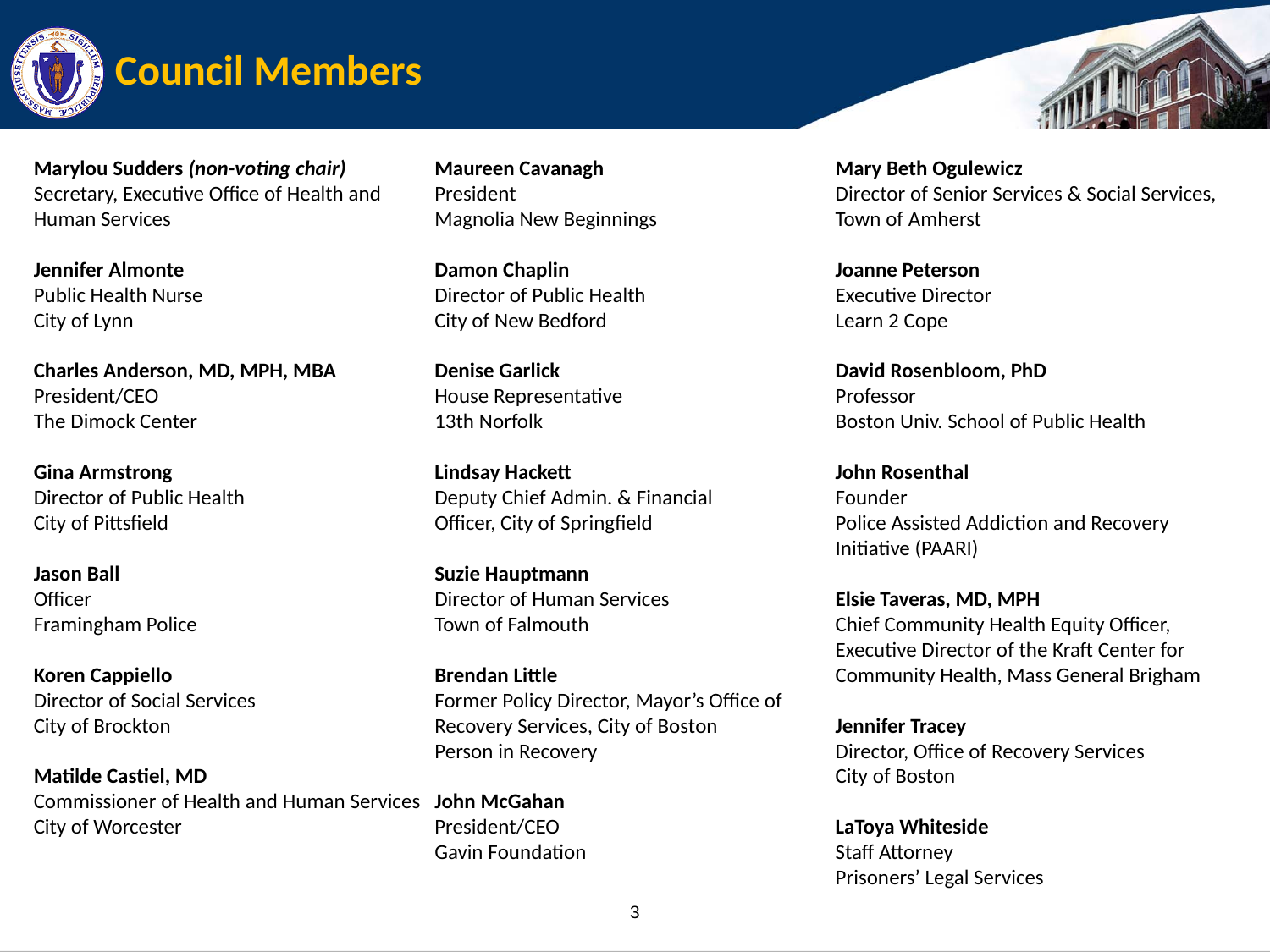

# Council Members
Marylou Sudders (non-voting chair)
Secretary, Executive Office of Health and Human Services

Jennifer Almonte
Public Health Nurse
City of Lynn

Charles Anderson, MD, MPH, MBA
President/CEO
The Dimock Center

Gina Armstrong
Director of Public Health
City of Pittsfield

Jason Ball
Officer
Framingham Police

Koren Cappiello
Director of Social Services
City of Brockton

Matilde Castiel, MD
Commissioner of Health and Human Services
City of Worcester

Maureen Cavanagh
President
Magnolia New Beginnings

Damon Chaplin
Director of Public Health
City of New Bedford

Denise Garlick
House Representative
13th Norfolk

Lindsay Hackett
Deputy Chief Admin. & Financial
Officer, City of Springfield

Suzie Hauptmann
Director of Human Services
Town of Falmouth

Brendan Little
Former Policy Director, Mayor’s Office of Recovery Services, City of Boston
Person in Recovery

John McGahan
President/CEO
Gavin Foundation

Mary Beth Ogulewicz
Director of Senior Services & Social Services, Town of Amherst

Joanne Peterson
Executive Director
Learn 2 Cope

David Rosenbloom, PhD
Professor
Boston Univ. School of Public Health

John Rosenthal
Founder
Police Assisted Addiction and Recovery Initiative (PAARI)

Elsie Taveras, MD, MPH
Chief Community Health Equity Officer,
Executive Director of the Kraft Center for Community Health, Mass General Brigham

Jennifer Tracey
Director, Office of Recovery Services
City of Boston

LaToya Whiteside
Staff Attorney
Prisoners’ Legal Services